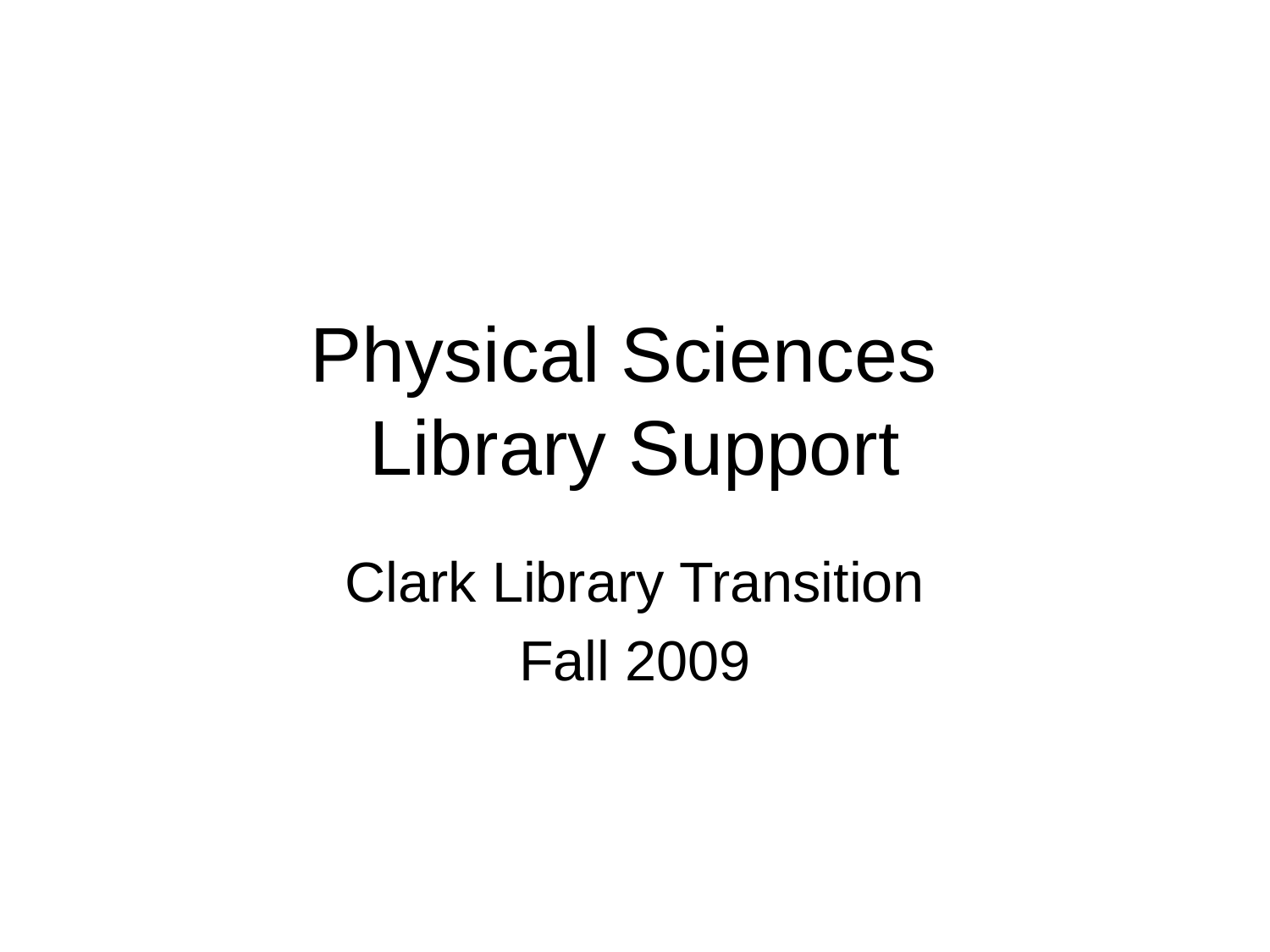

# Physical Sciences Library Support
Clark Library Transition
Fall 2009